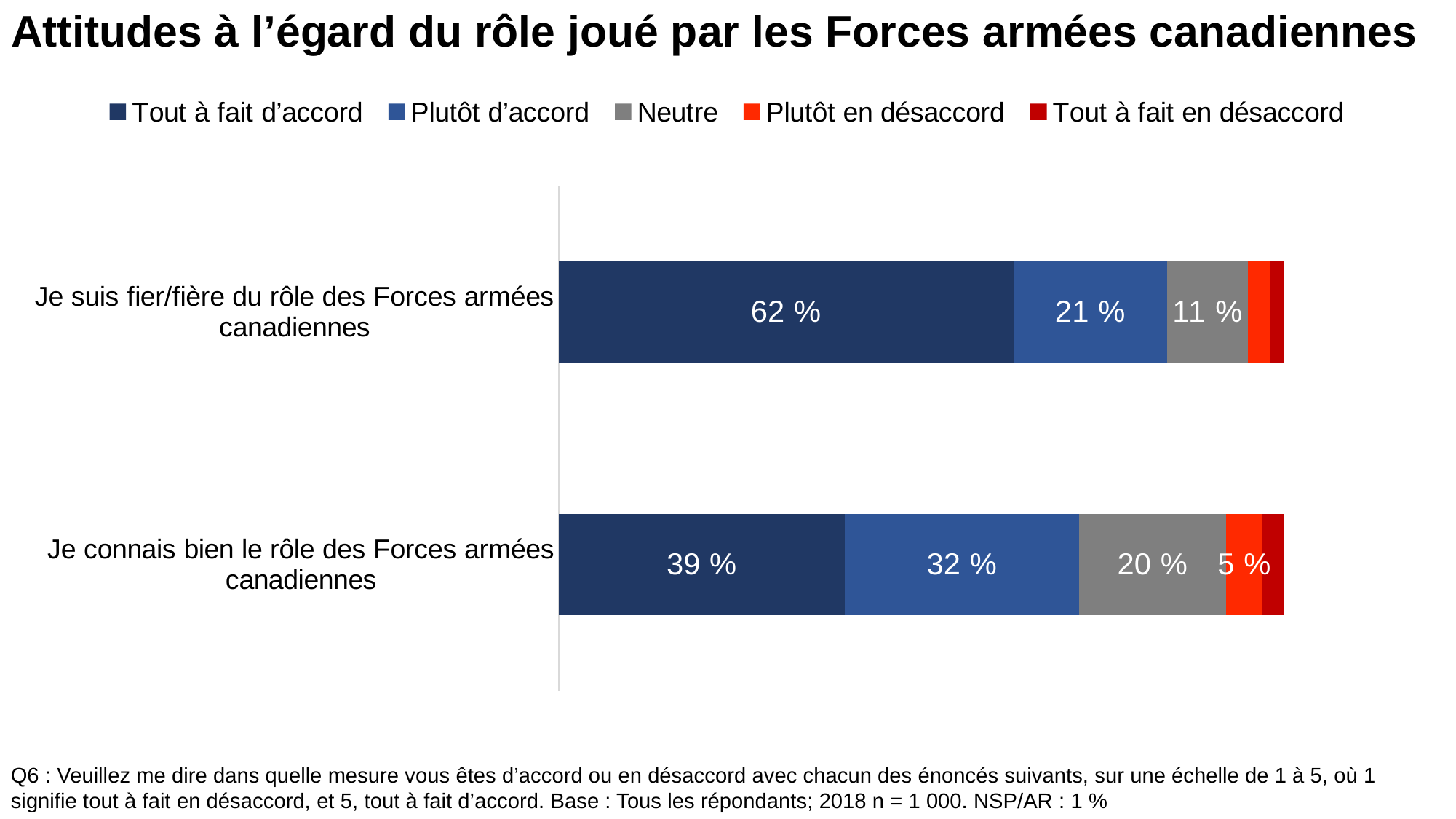

# Attitudes à l’égard du rôle joué par les Forces armées canadiennes

### Chart

| Category | Tout à fait d’accord | Plutôt d’accord | Neutre | Plutôt en désaccord | Tout à fait en désaccord |
|---|---|---|---|---|---|
| Je connais bien le rôle des Forces armées canadiennes | 0.39 | 0.32 | 0.2 | 0.05 | 0.03 |
| Je suis fier/fière du rôle des Forces armées canadiennes | 0.62 | 0.21 | 0.11 | 0.03 | 0.02 |
Q6 : Veuillez me dire dans quelle mesure vous êtes d’accord ou en désaccord avec chacun des énoncés suivants, sur une échelle de 1 à 5, où 1 signifie tout à fait en désaccord, et 5, tout à fait d’accord. Base : Tous les répondants; 2018 n = 1 000. NSP/AR : 1 %